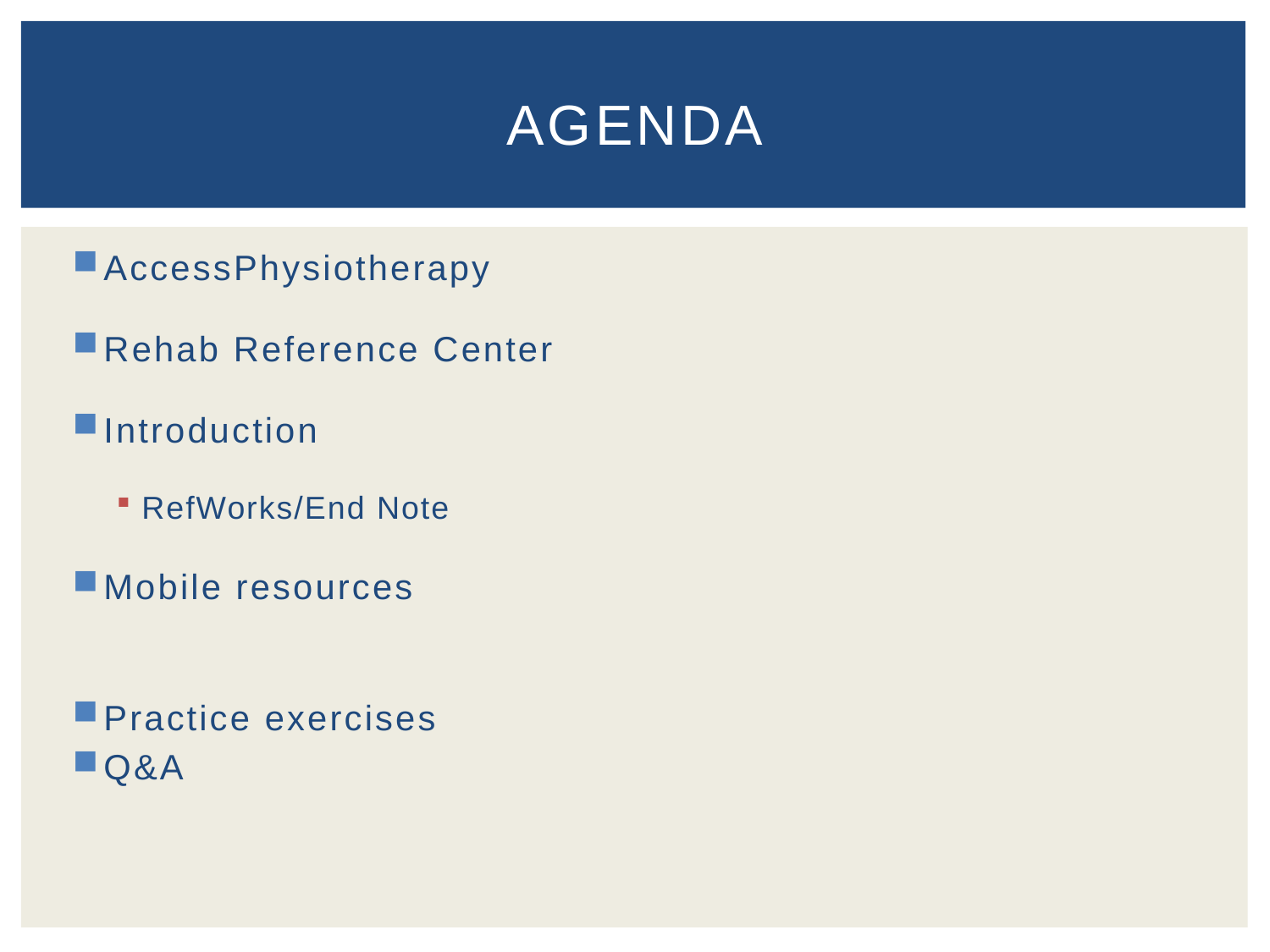

# Agenda
AccessPhysiotherapy
Rehab Reference Center
Introduction
RefWorks/End Note
Mobile resources

Practice exercises
Q&A